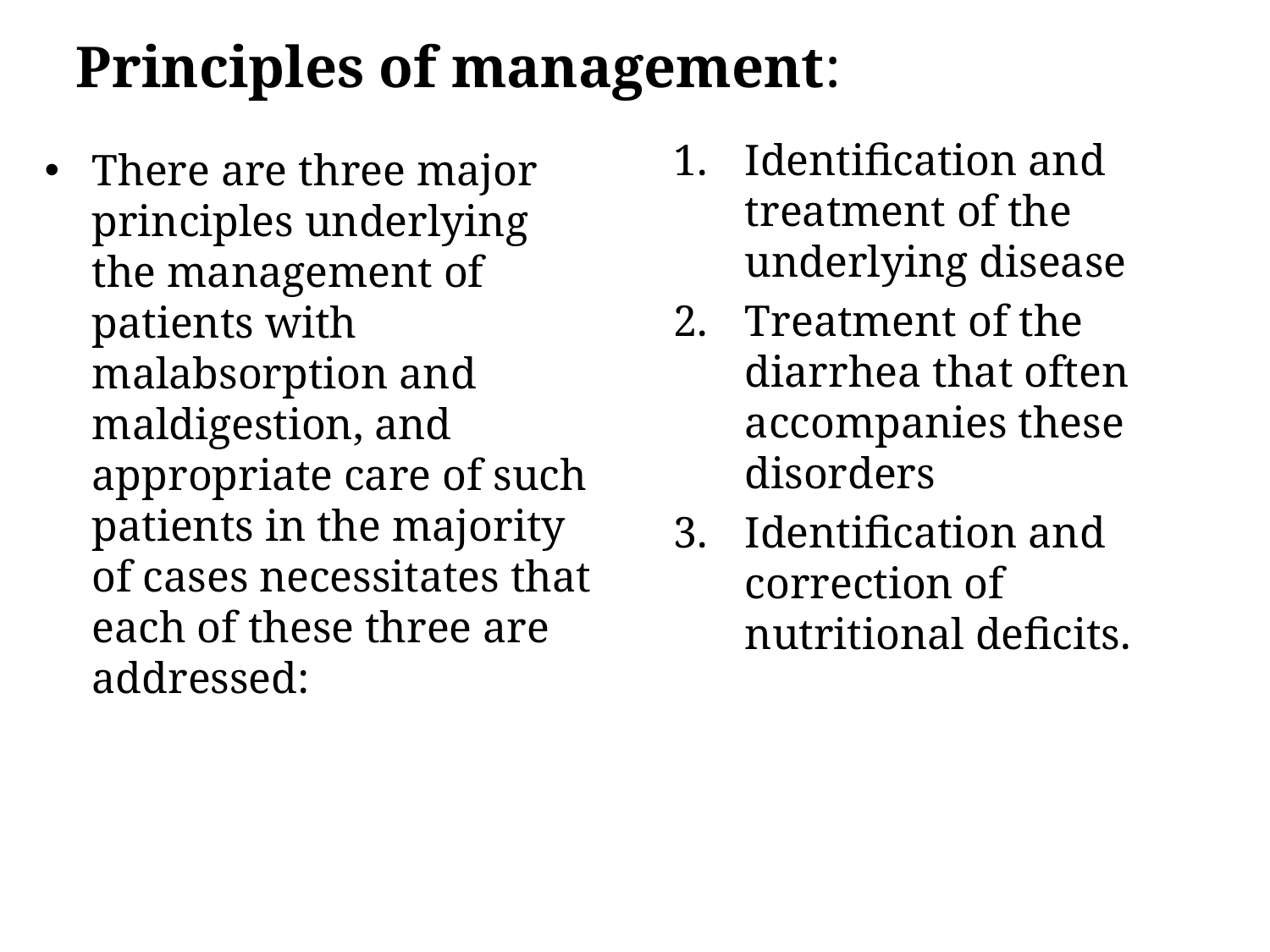

Principles of management:
Identification and treatment of the underlying disease
Treatment of the diarrhea that often accompanies these disorders
Identification and correction of nutritional deficits.

There are three major principles underlying the management of patients with malabsorption and maldigestion, and appropriate care of such patients in the majority of cases necessitates that each of these three are addressed: